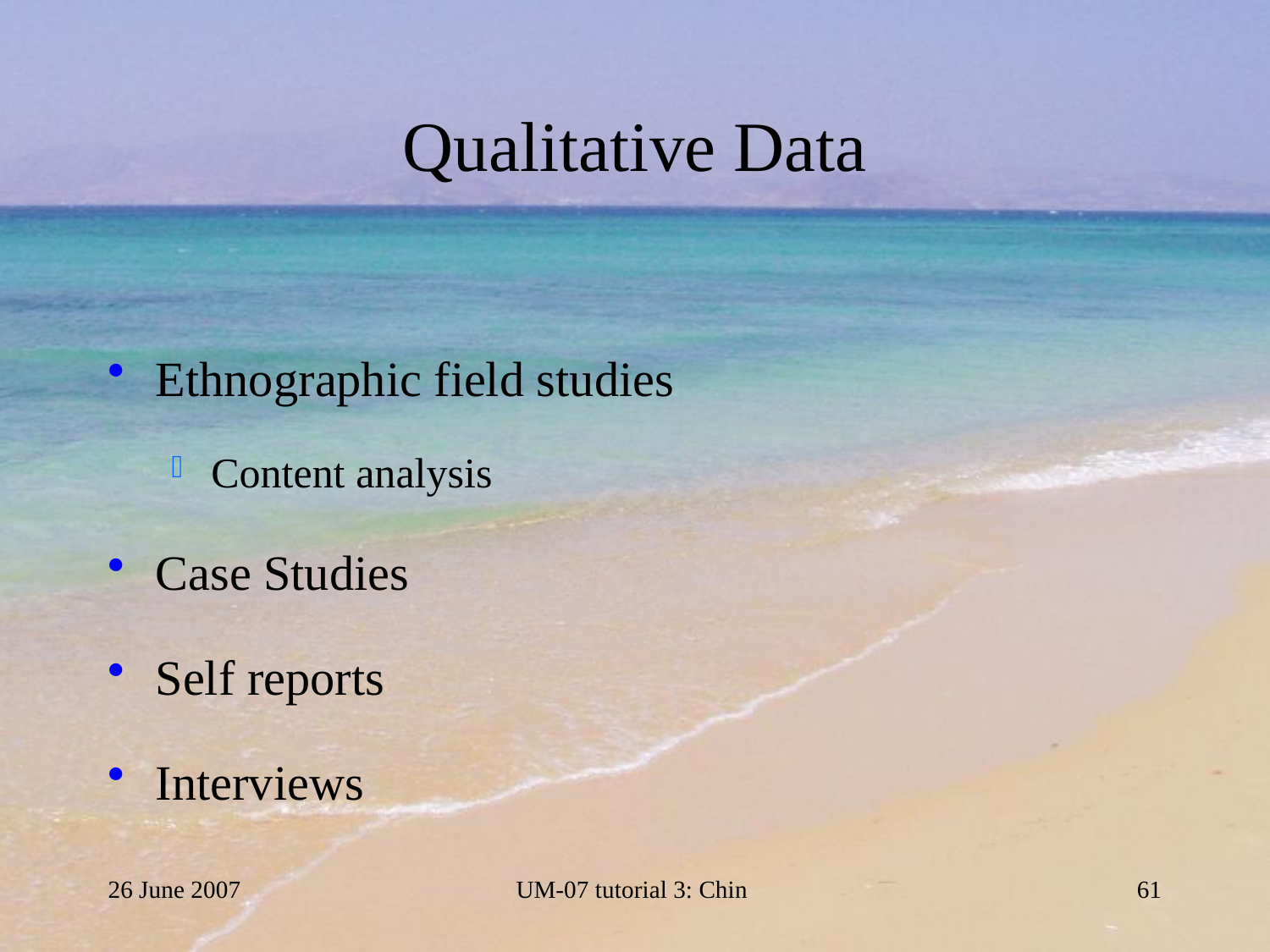

# Qualitative Data
Ethnographic field studies
Content analysis
Case Studies
Self reports
Interviews
26 June 2007
UM-07 tutorial 3: Chin
61